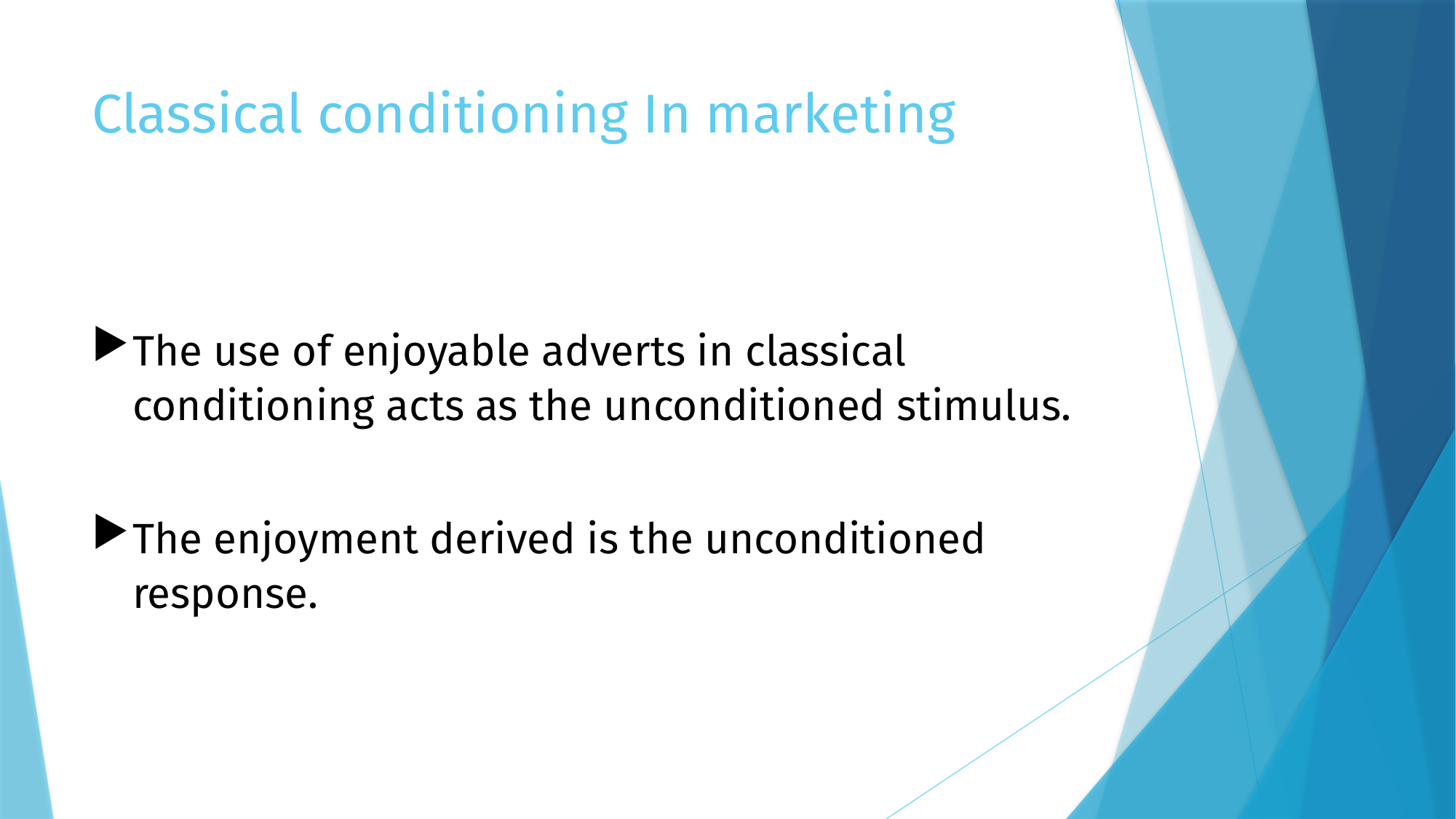

# Classical conditioning In marketing
The use of enjoyable adverts in classical conditioning acts as the unconditioned stimulus.

The enjoyment derived is the unconditioned response.